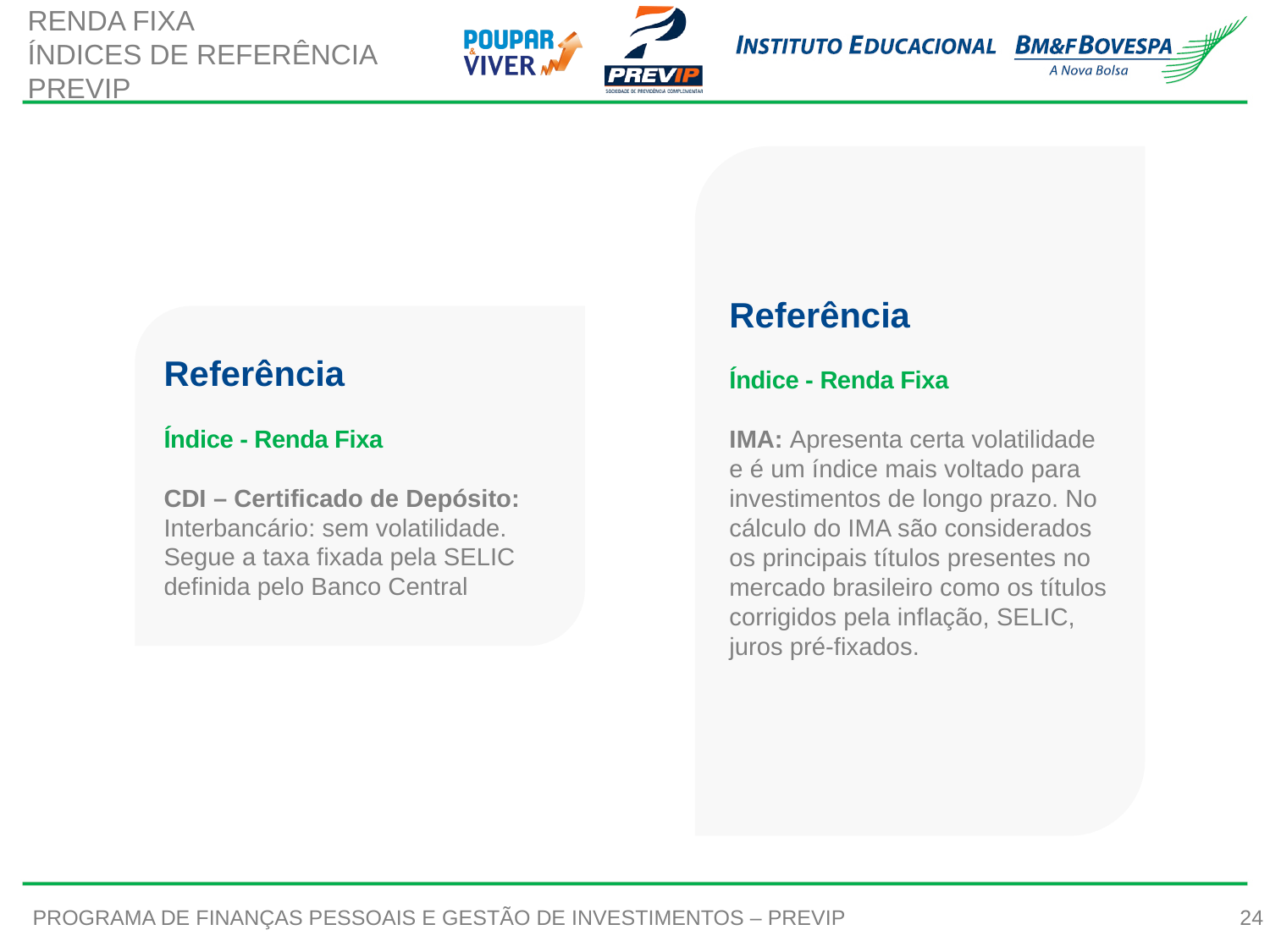

# RENDA FIXA ÍNDICES DE REFERÊNCIA PREVIP
Referência

Índice - Renda Fixa

IMA: Apresenta certa volatilidade e é um índice mais voltado para investimentos de longo prazo. No cálculo do IMA são considerados os principais títulos presentes no mercado brasileiro como os títulos corrigidos pela inflação, SELIC, juros pré-fixados.

Referência

Índice - Renda Fixa

CDI – Certificado de Depósito: Interbancário: sem volatilidade. Segue a taxa fixada pela SELIC definida pelo Banco Central